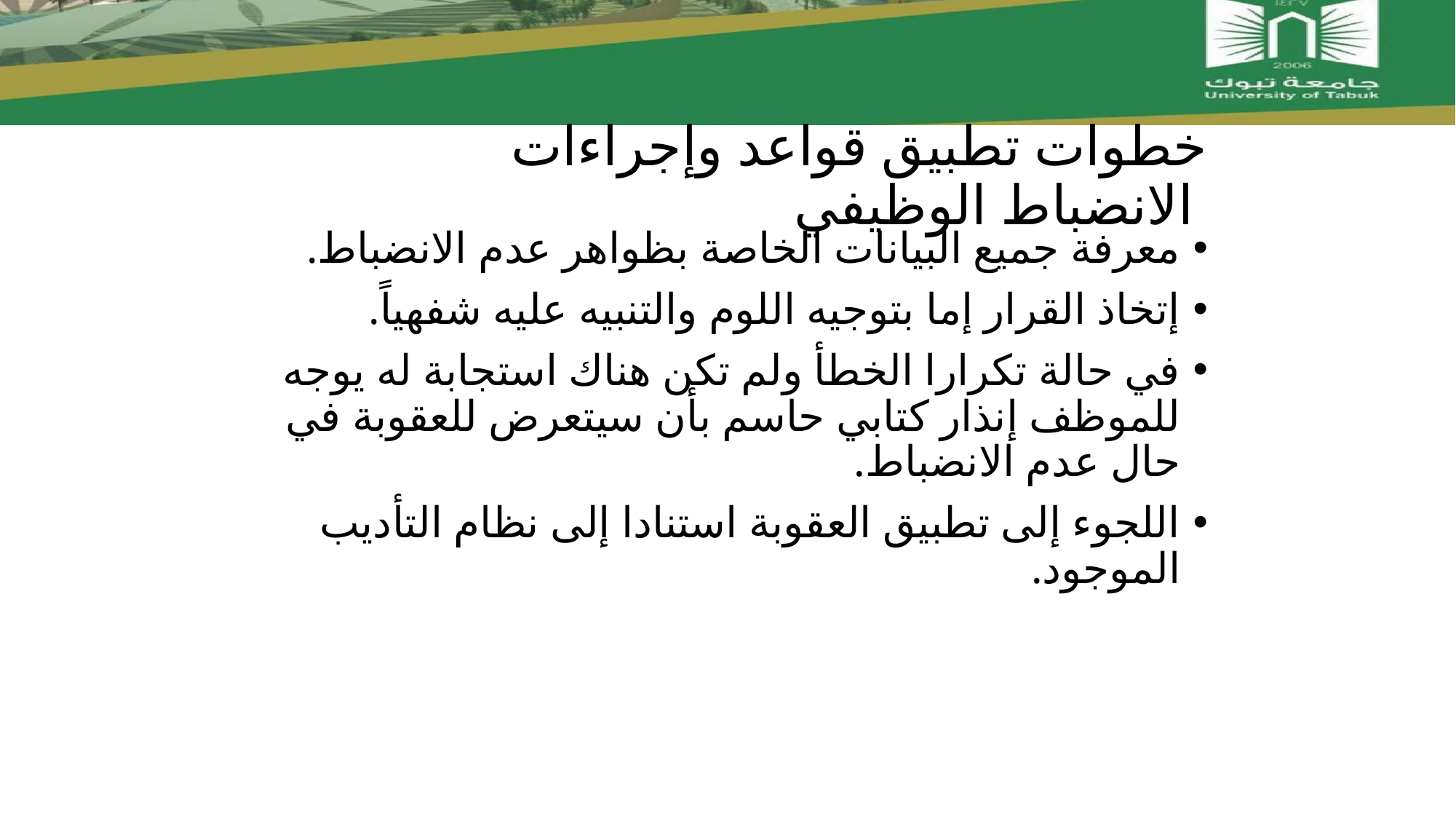

# خطوات تطبيق قواعد وإجراءات الانضباط الوظيفي
معرفة جميع البيانات الخاصة بظواهر عدم الانضباط.
إتخاذ القرار إما بتوجيه اللوم والتنبيه عليه شفهياً.
في حالة تكرارا الخطأ ولم تكن هناك استجابة له يوجه للموظف إنذار كتابي حاسم بأن سيتعرض للعقوبة في حال عدم الانضباط.
اللجوء إلى تطبيق العقوبة استنادا إلى نظام التأديب الموجود.